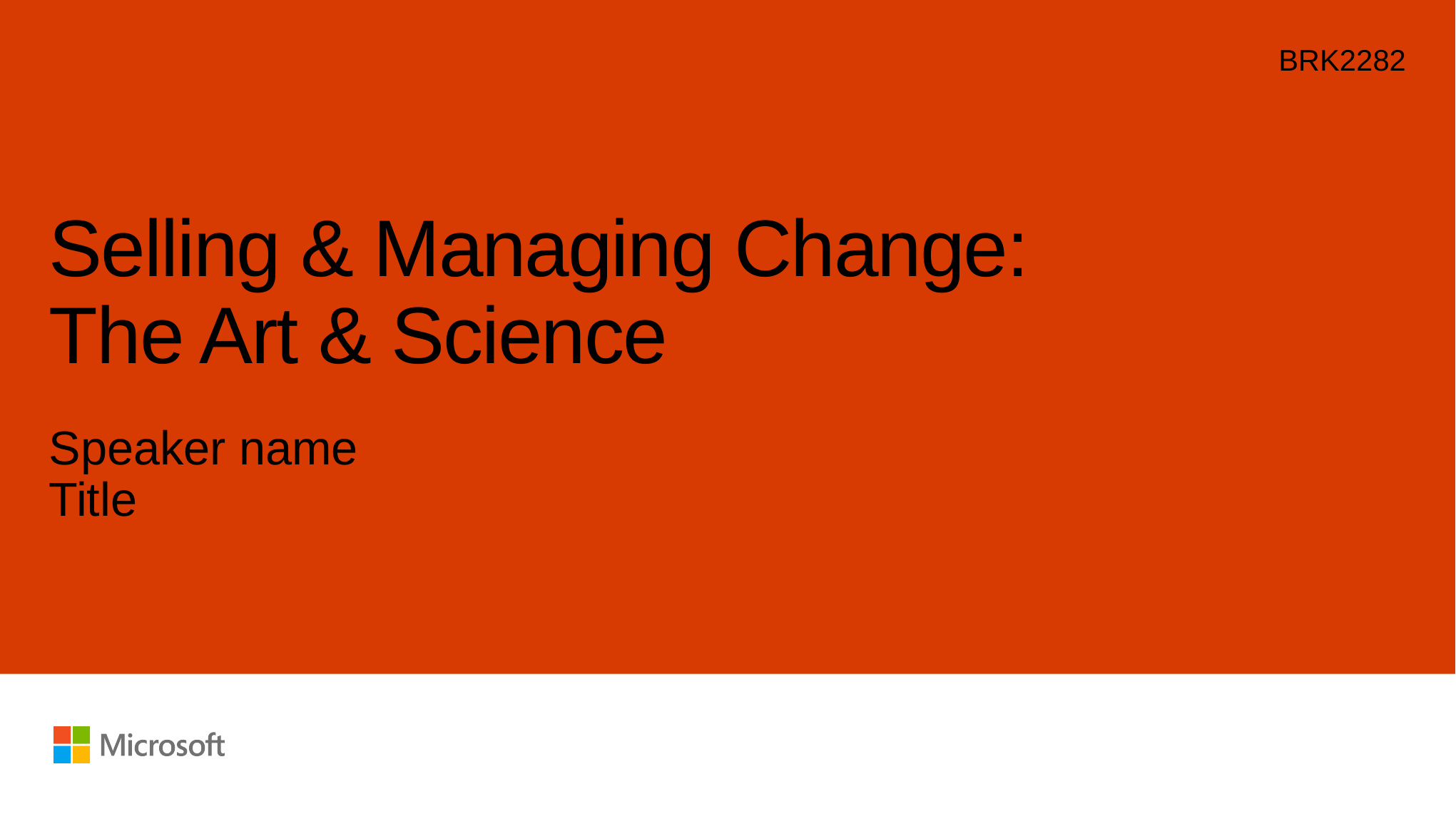

BRK2282
# Selling & Managing Change: The Art & Science
Speaker name
Title